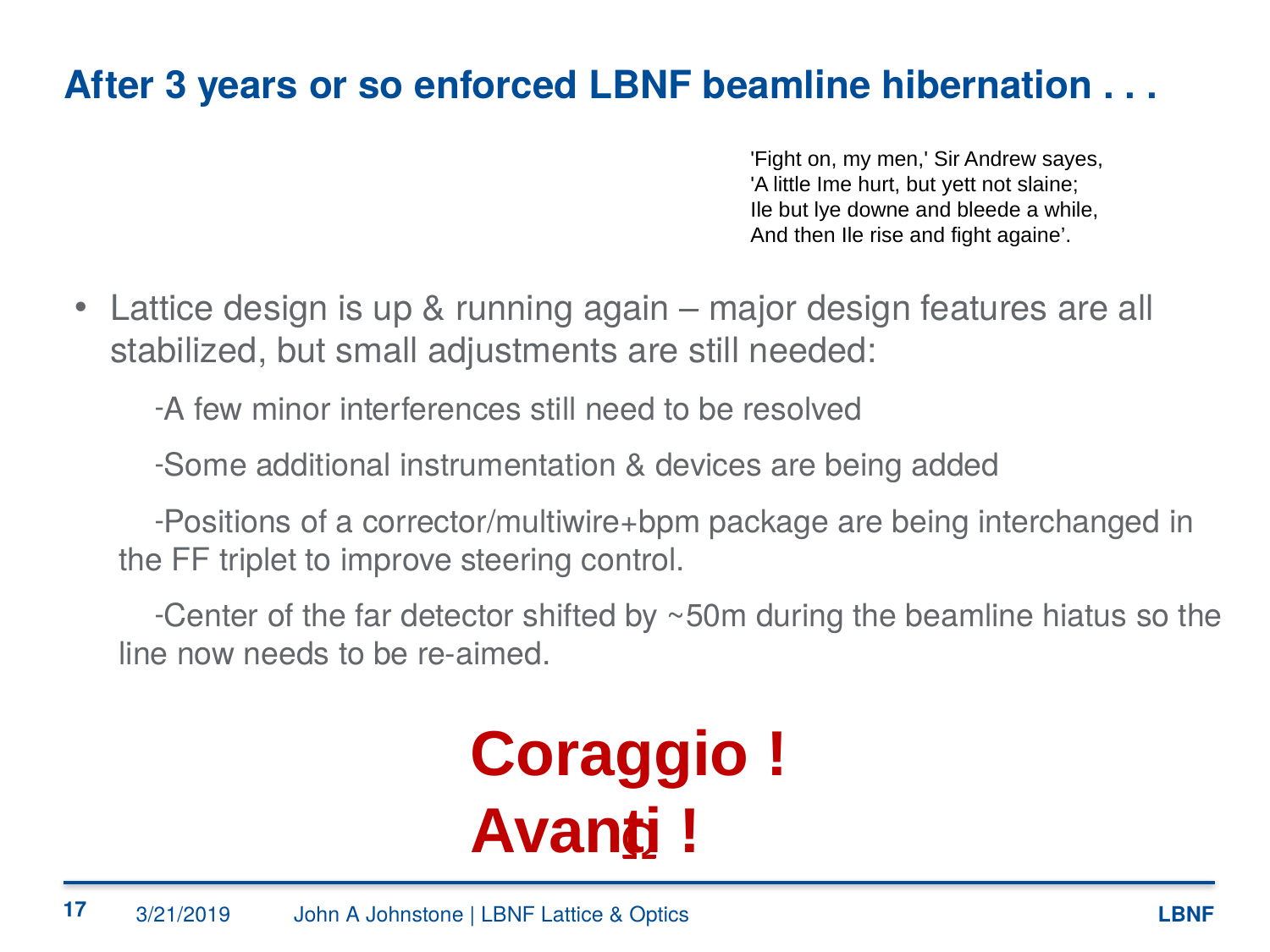

# After 3 years or so enforced LBNF beamline hibernation . . .
'Fight on, my men,' Sir Andrew sayes,
'A little Ime hurt, but yett not slaine;
Ile but lye downe and bleede a while,
And then Ile rise and fight againe’.
Lattice design is up & running again – major design features are all stabilized, but small adjustments are still needed:
A few minor interferences still need to be resolved
Some additional instrumentation & devices are being added
Positions of a corrector/multiwire+bpm package are being interchanged in the FF triplet to improve steering control.
Center of the far detector shifted by ~50m during the beamline hiatus so the line now needs to be re-aimed.

Coraggio ! Avanti !
Ω
17
3/21/2019
John A Johnstone | LBNF Lattice & Optics